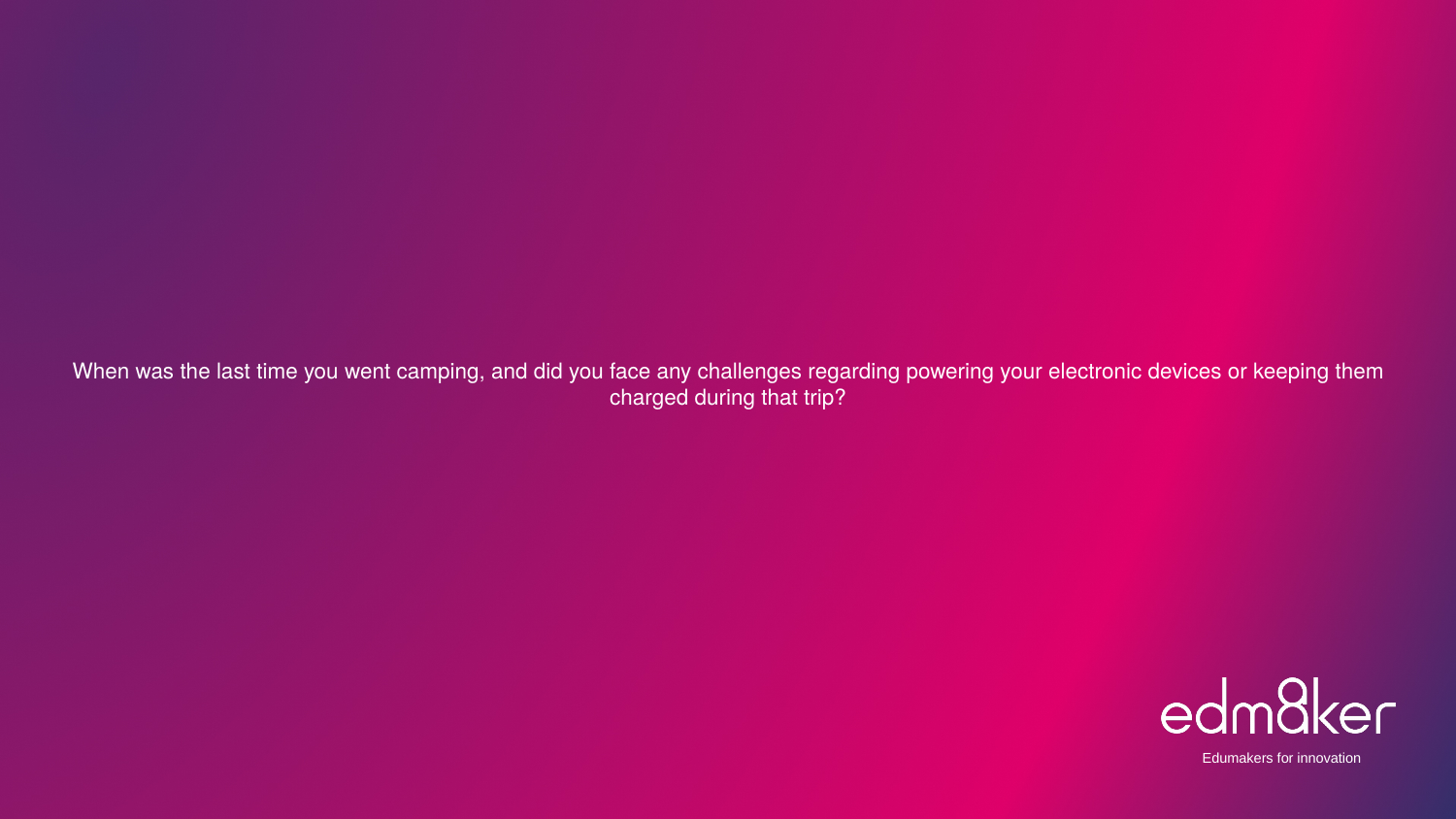

# When was the last time you went camping, and did you face any challenges regarding powering your electronic devices or keeping them charged during that trip?